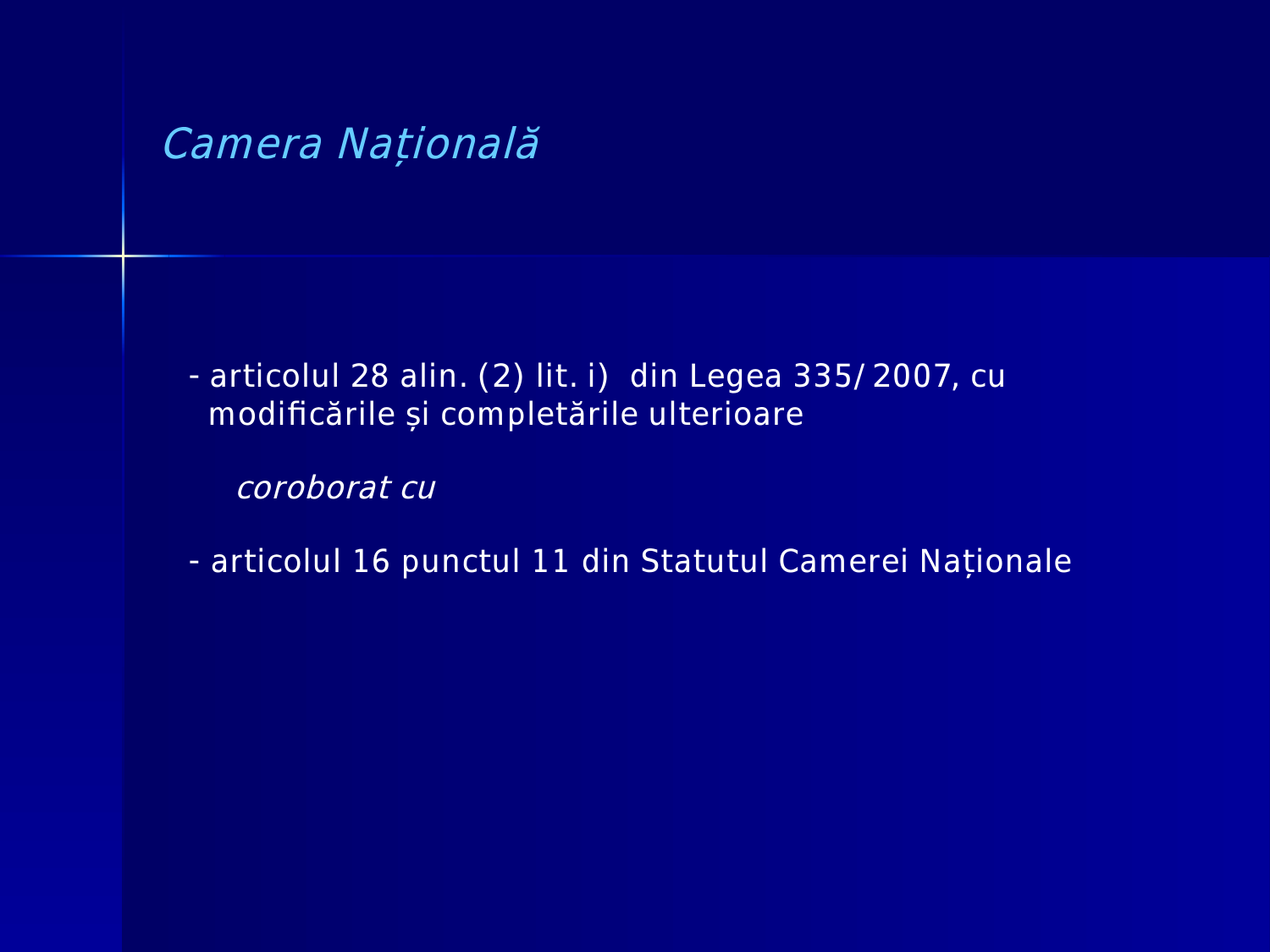

# Camera Națională

   - articolul 28 alin. (2) lit. i)  din Legea 335/2007, cu modificările și completările ulterioare

        coroborat cu

   - articolul 16 punctul 11 din Statutul Camerei Naționale